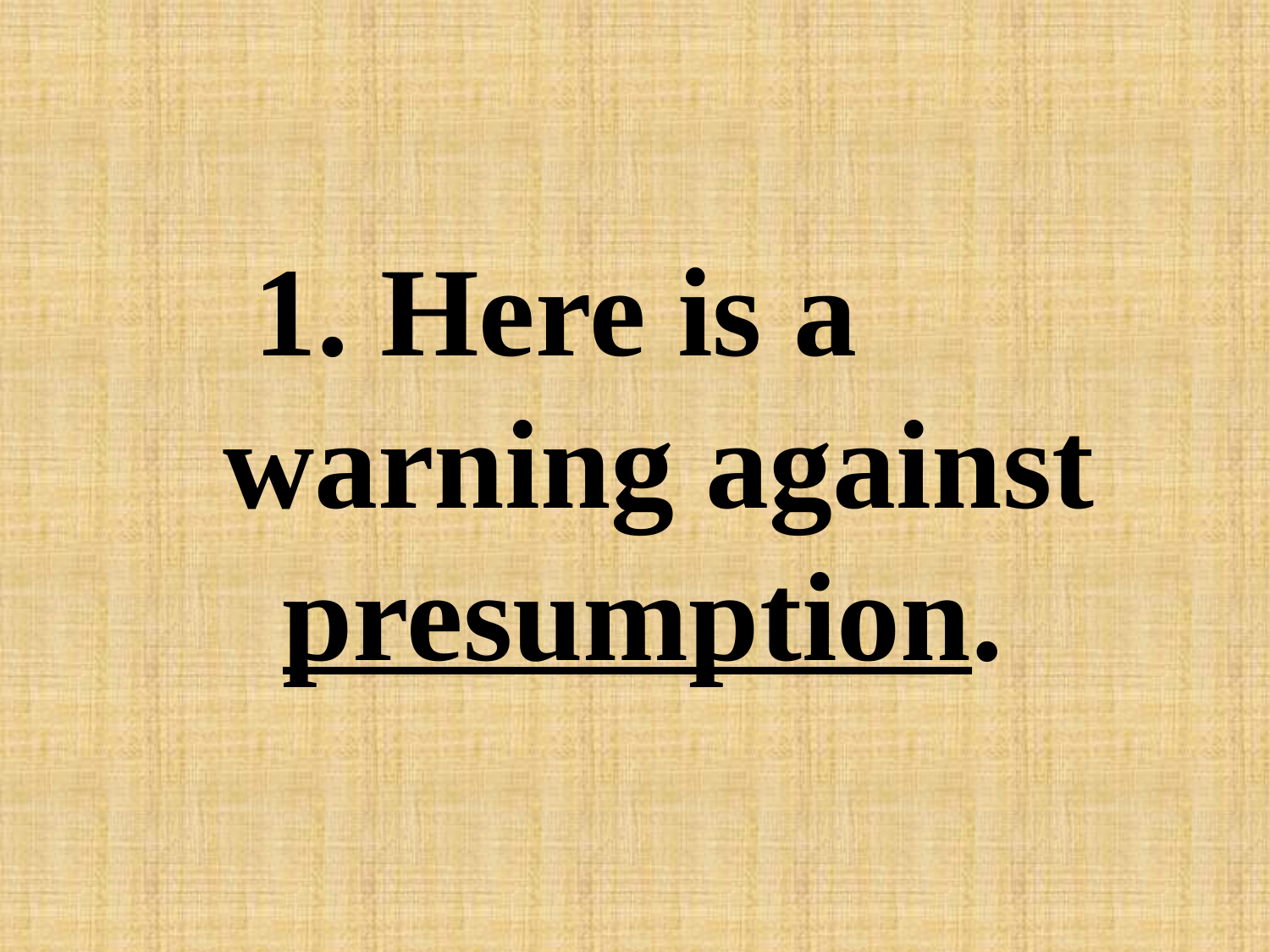

#
1. Here is a      warning against presumption.